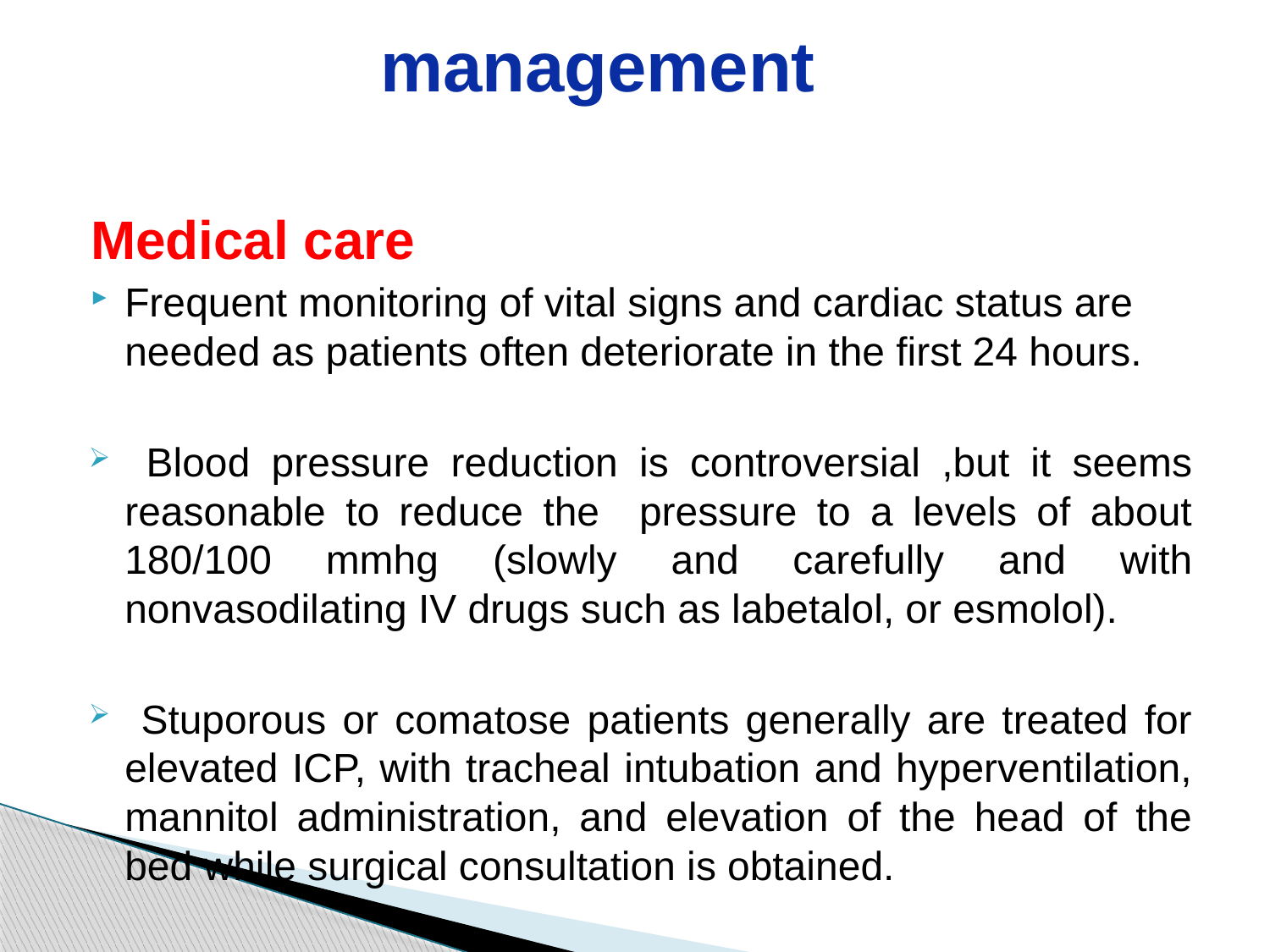

# management

Medical care
Frequent monitoring of vital signs and cardiac status are needed as patients often deteriorate in the first 24 hours.

 Blood pressure reduction is controversial ,but it seems reasonable to reduce the  pressure to a levels of about 180/100 mmhg (slowly and carefully and with nonvasodilating IV drugs such as labetalol, or esmolol).

 Stuporous or comatose patients generally are treated for elevated ICP, with tracheal intubation and hyperventilation, mannitol administration, and elevation of the head of the bed while surgical consultation is obtained.